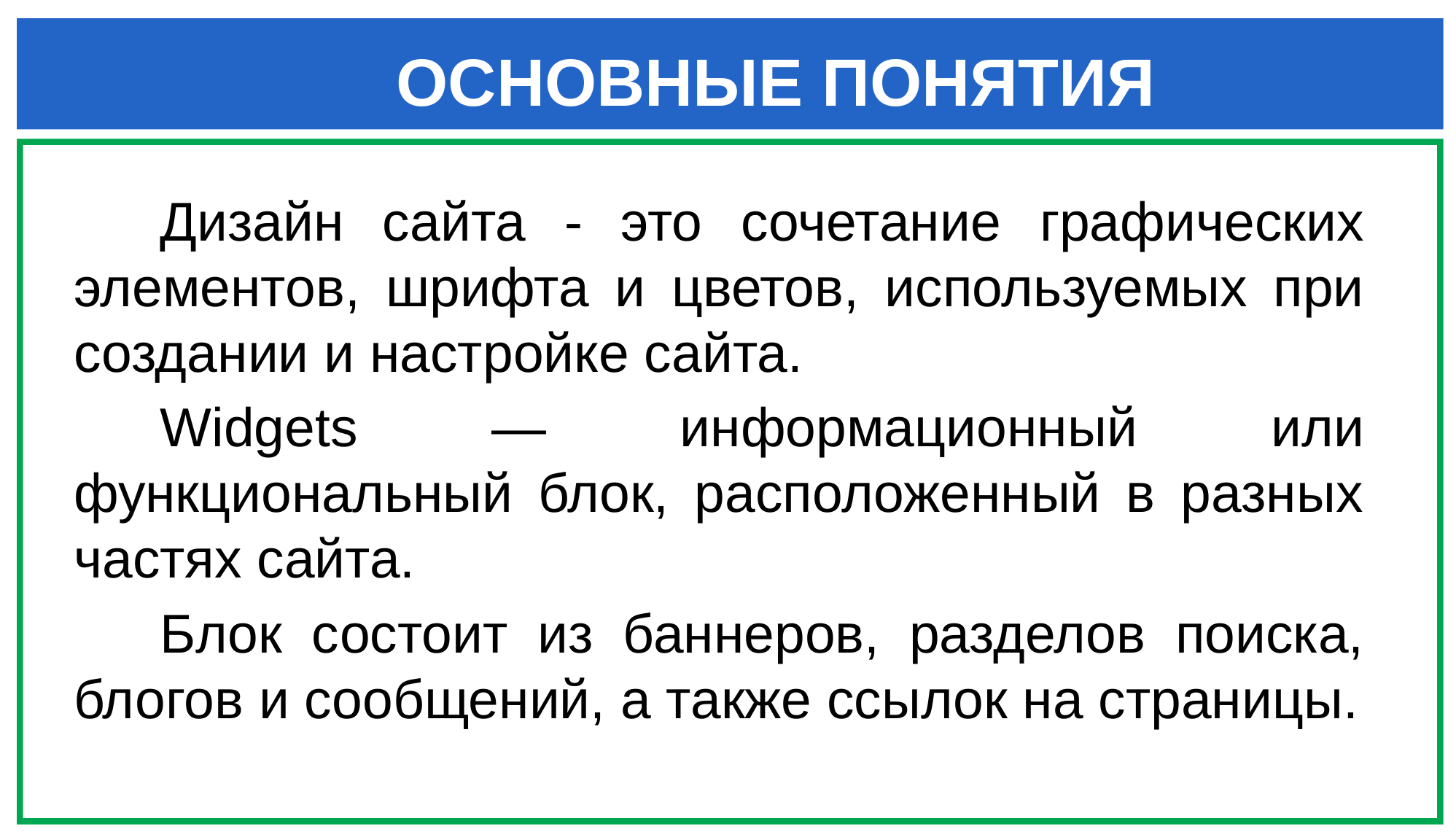

ОСНОВНЫЕ ПОНЯТИЯ
Дизайн сайта - это сочетание графических элементов, шрифта и цветов, используемых при создании и настройке сайта.
Widgets — информационный или функциональный блок, расположенный в разных частях сайта.
Блок состоит из баннеров, разделов поиска, блогов и сообщений, а также ссылок на страницы.